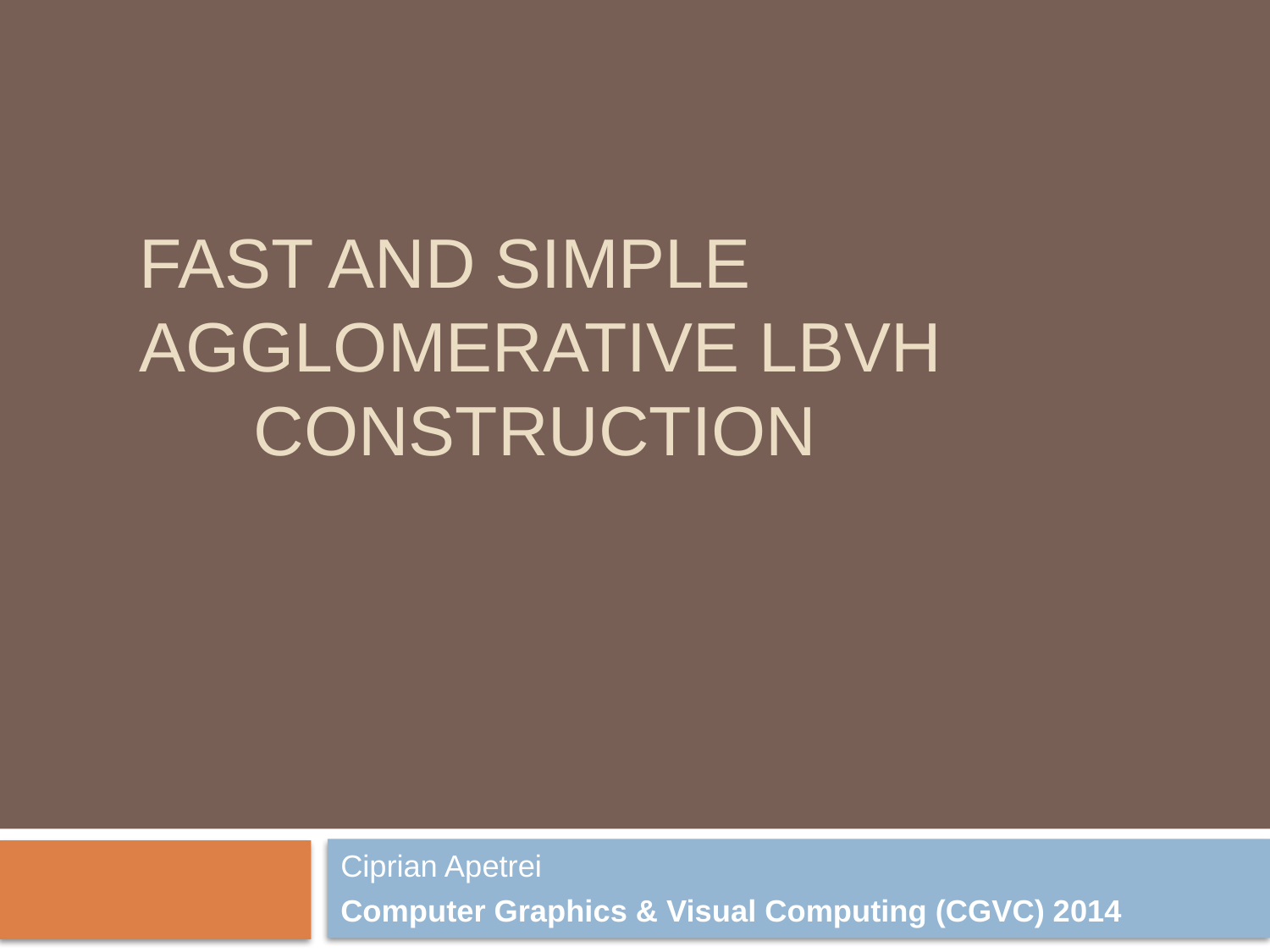

# FAST AND SIMPLE AGGLOMERATIVE LBVH 		CONSTRUCTION

Ciprian Apetrei
Computer Graphics & Visual Computing (CGVC) 2014